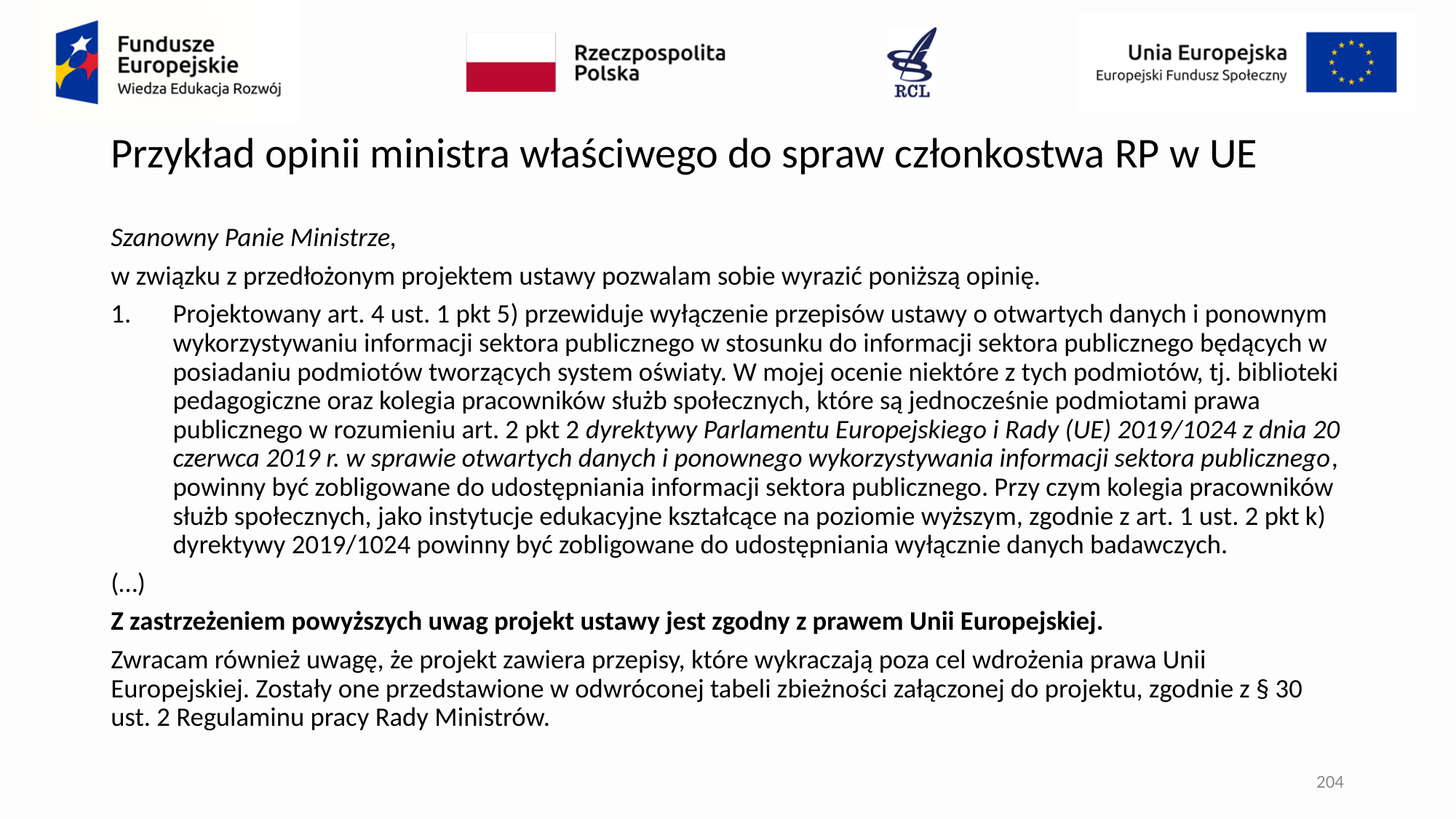

# Przykład opinii ministra właściwego do spraw członkostwa RP w UE
Szanowny Panie Ministrze,
w związku z przedłożonym projektem ustawy pozwalam sobie wyrazić poniższą opinię.
Projektowany art. 4 ust. 1 pkt 5) przewiduje wyłączenie przepisów ustawy o otwartych danych i ponownym wykorzystywaniu informacji sektora publicznego w stosunku do informacji sektora publicznego będących w posiadaniu podmiotów tworzących system oświaty. W mojej ocenie niektóre z tych podmiotów, tj. biblioteki pedagogiczne oraz kolegia pracowników służb społecznych, które są jednocześnie podmiotami prawa publicznego w rozumieniu art. 2 pkt 2 dyrektywy Parlamentu Europejskiego i Rady (UE) 2019/1024 z dnia 20 czerwca 2019 r. w sprawie otwartych danych i ponownego wykorzystywania informacji sektora publicznego, powinny być zobligowane do udostępniania informacji sektora publicznego. Przy czym kolegia pracowników służb społecznych, jako instytucje edukacyjne kształcące na poziomie wyższym, zgodnie z art. 1 ust. 2 pkt k) dyrektywy 2019/1024 powinny być zobligowane do udostępniania wyłącznie danych badawczych.
(…)
Z zastrzeżeniem powyższych uwag projekt ustawy jest zgodny z prawem Unii Europejskiej.
Zwracam również uwagę, że projekt zawiera przepisy, które wykraczają poza cel wdrożenia prawa Unii Europejskiej. Zostały one przedstawione w odwróconej tabeli zbieżności załączonej do projektu, zgodnie z § 30 ust. 2 Regulaminu pracy Rady Ministrów.
204